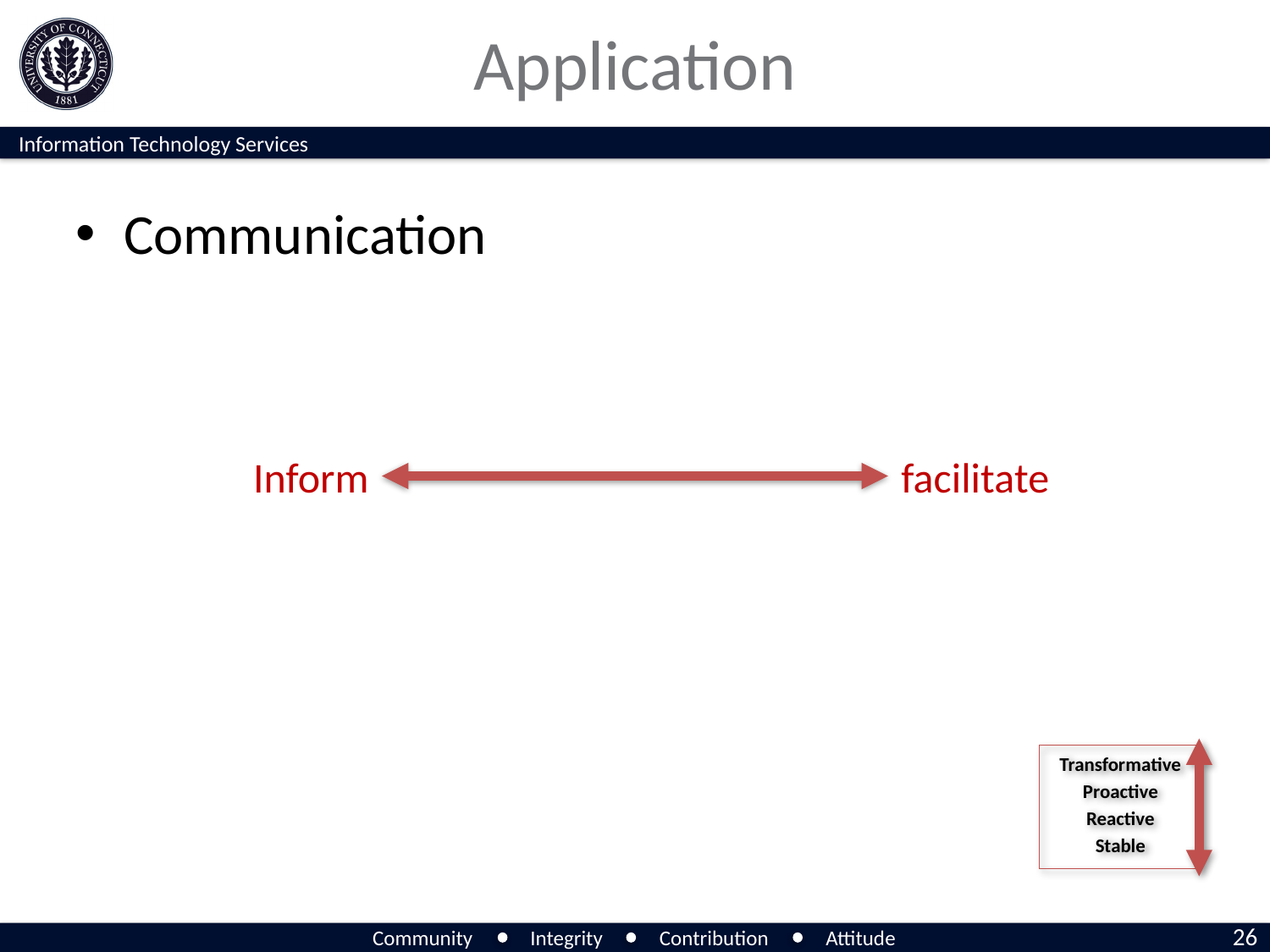

# Application
Communication

facilitate
Inform
Transformative
Proactive
Reactive
Stable